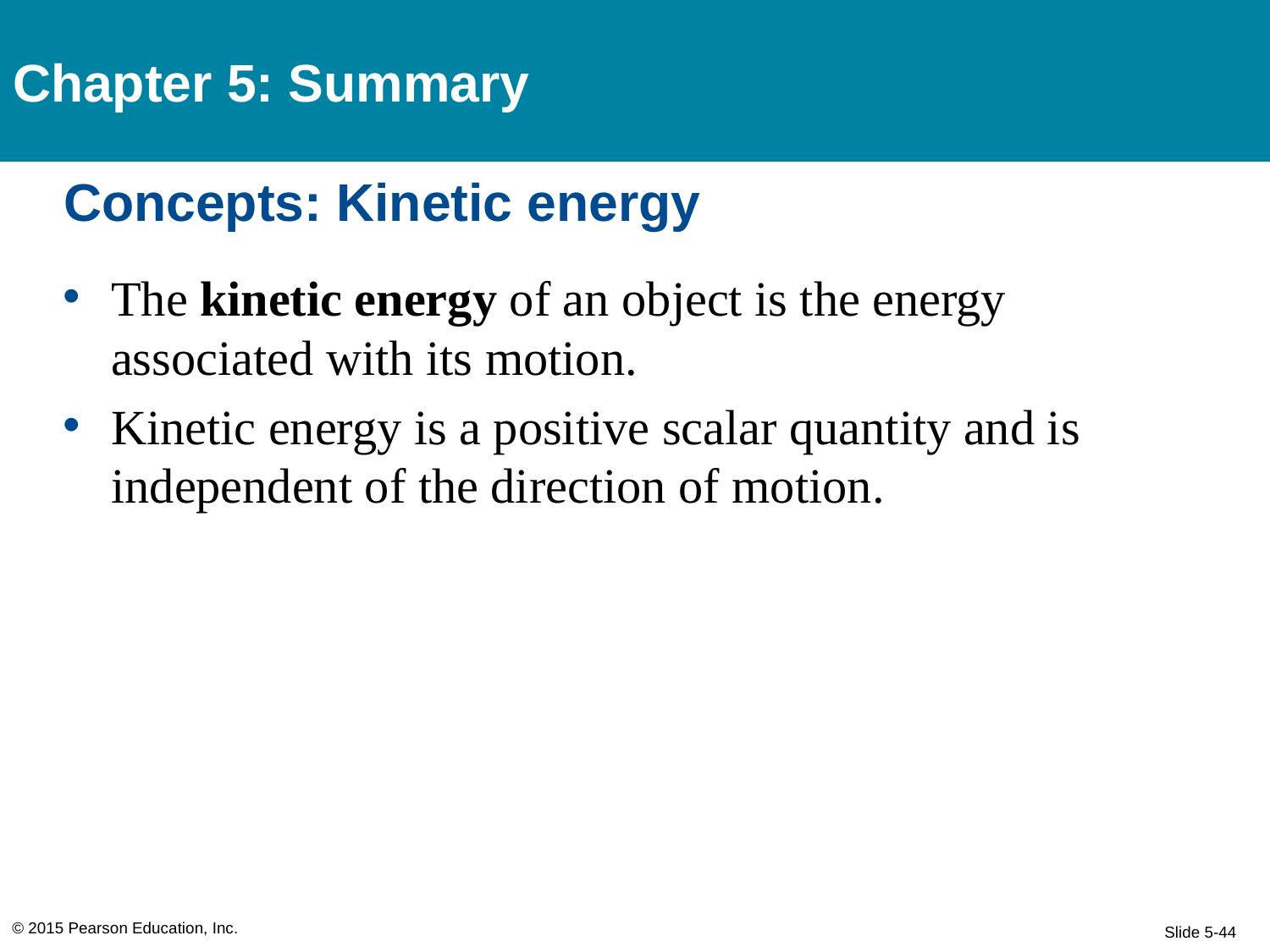

Chapter 5: Summary
# Concepts: Kinetic energy
The kinetic energy of an object is the energy associated with its motion.
Kinetic energy is a positive scalar quantity and is independent of the direction of motion.
© 2015 Pearson Education, Inc.